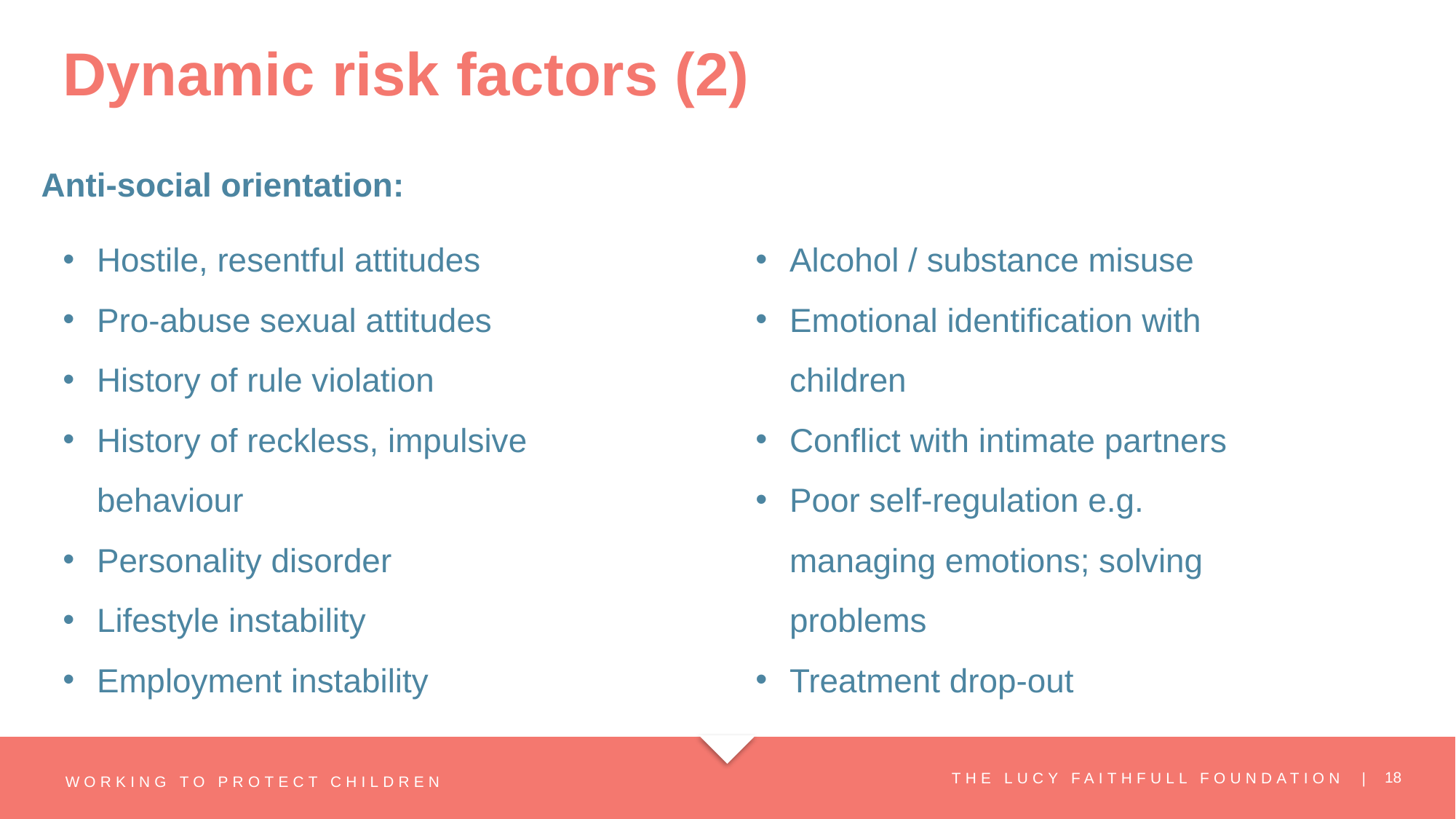

# Dynamic risk factors (2)
Anti-social orientation:
Hostile, resentful attitudes
Pro-abuse sexual attitudes
History of rule violation
History of reckless, impulsive behaviour
Personality disorder
Lifestyle instability
Employment instability
Alcohol / substance misuse
Emotional identification with children
Conflict with intimate partners
Poor self-regulation e.g. managing emotions; solving problems
Treatment drop-out